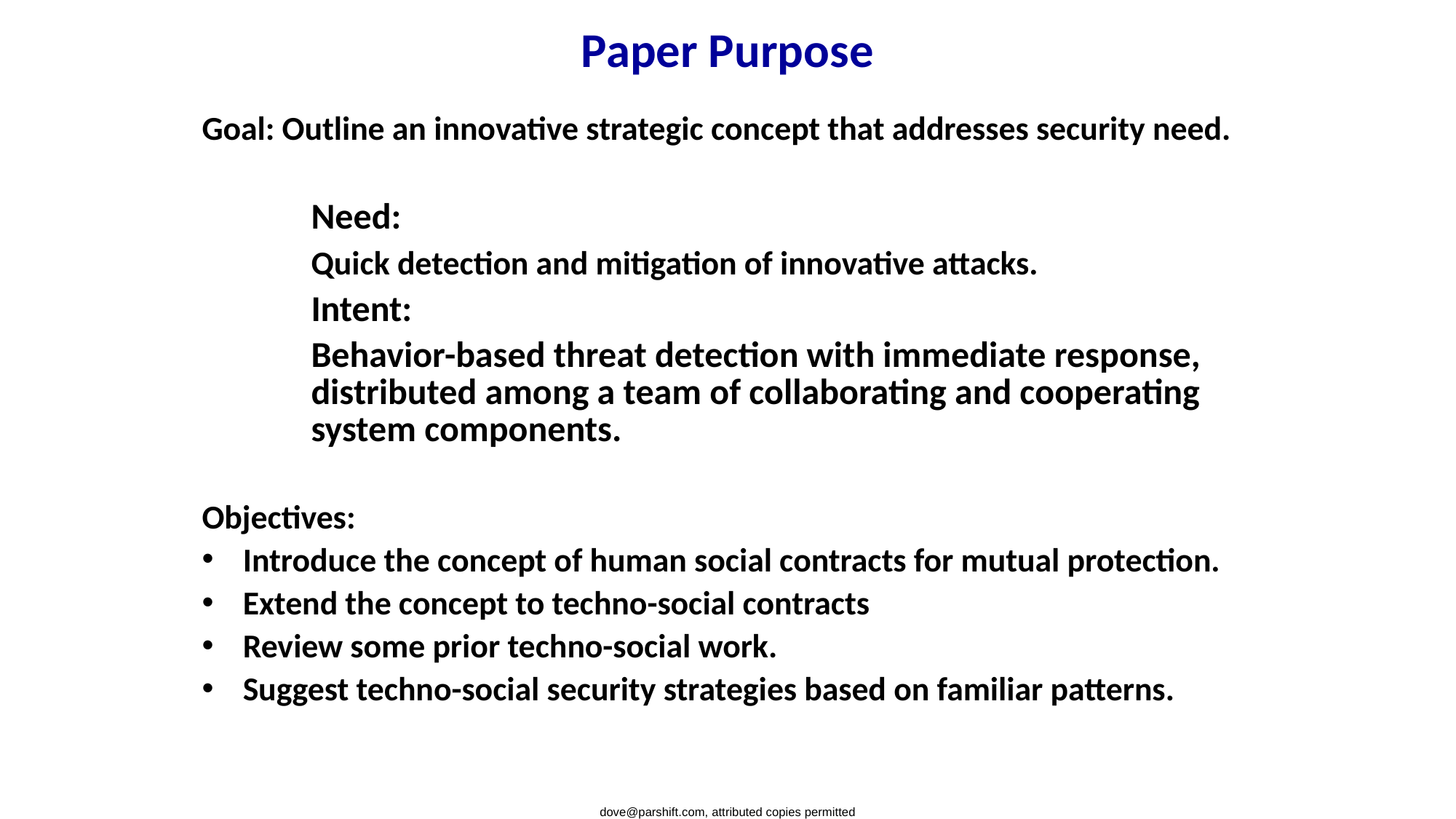

# Paper Purpose
Goal: Outline an innovative strategic concept that addresses security need.

	Need:
	Quick detection and mitigation of innovative attacks.
	Intent:
	Behavior-based threat detection with immediate response,
	distributed among a team of collaborating and cooperating
	system components.

Objectives:
Introduce the concept of human social contracts for mutual protection.
Extend the concept to techno-social contracts
Review some prior techno-social work.
Suggest techno-social security strategies based on familiar patterns.